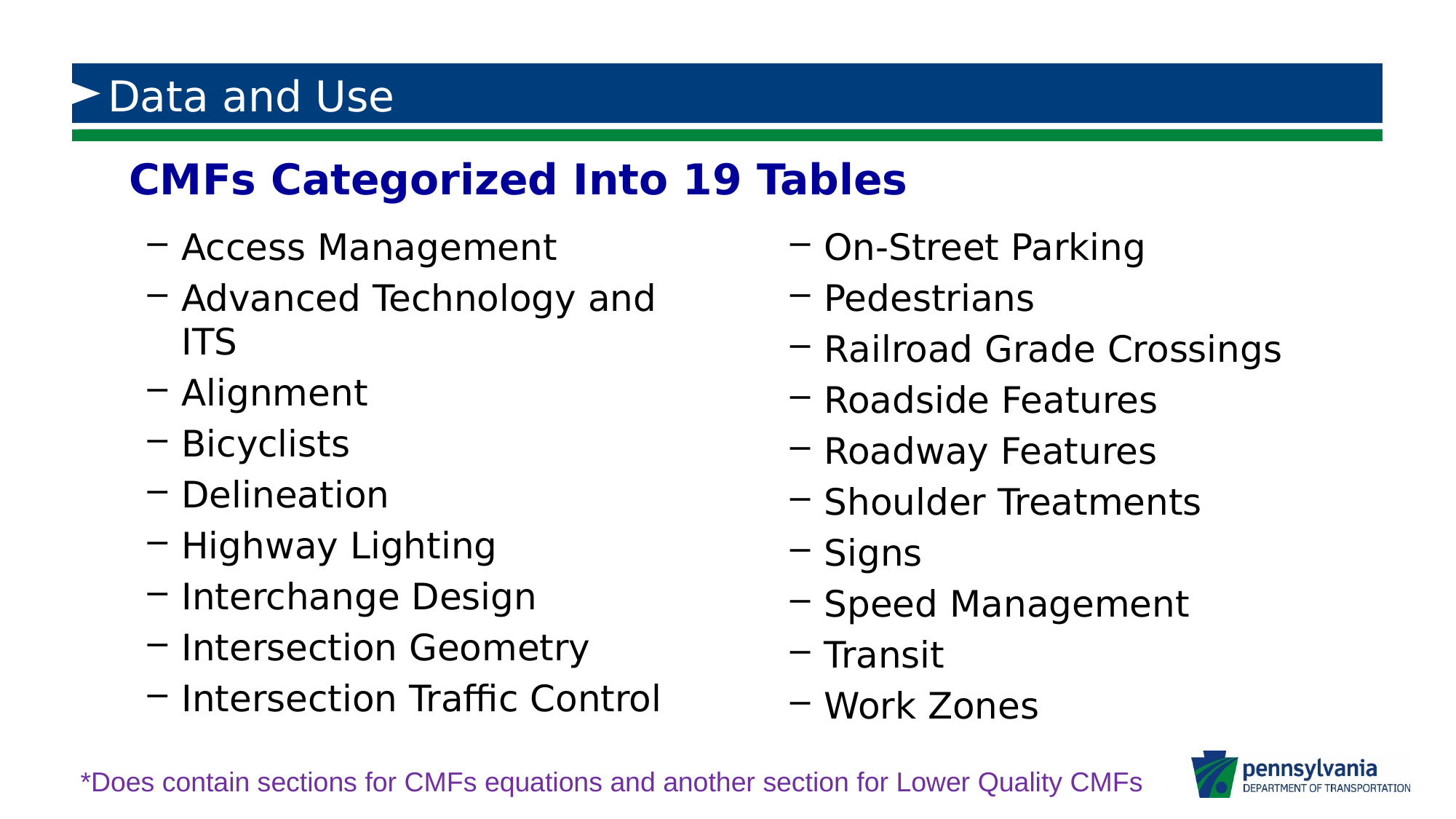

# Data and Use
CMFs Categorized Into 19 Tables
Access Management
Advanced Technology and ITS
Alignment
Bicyclists
Delineation
Highway Lighting
Interchange Design
Intersection Geometry
Intersection Traffic Control

On-Street Parking
Pedestrians
Railroad Grade Crossings
Roadside Features
Roadway Features
Shoulder Treatments
Signs
Speed Management
Transit
Work Zones

*Does contain sections for CMFs equations and another section for Lower Quality CMFs